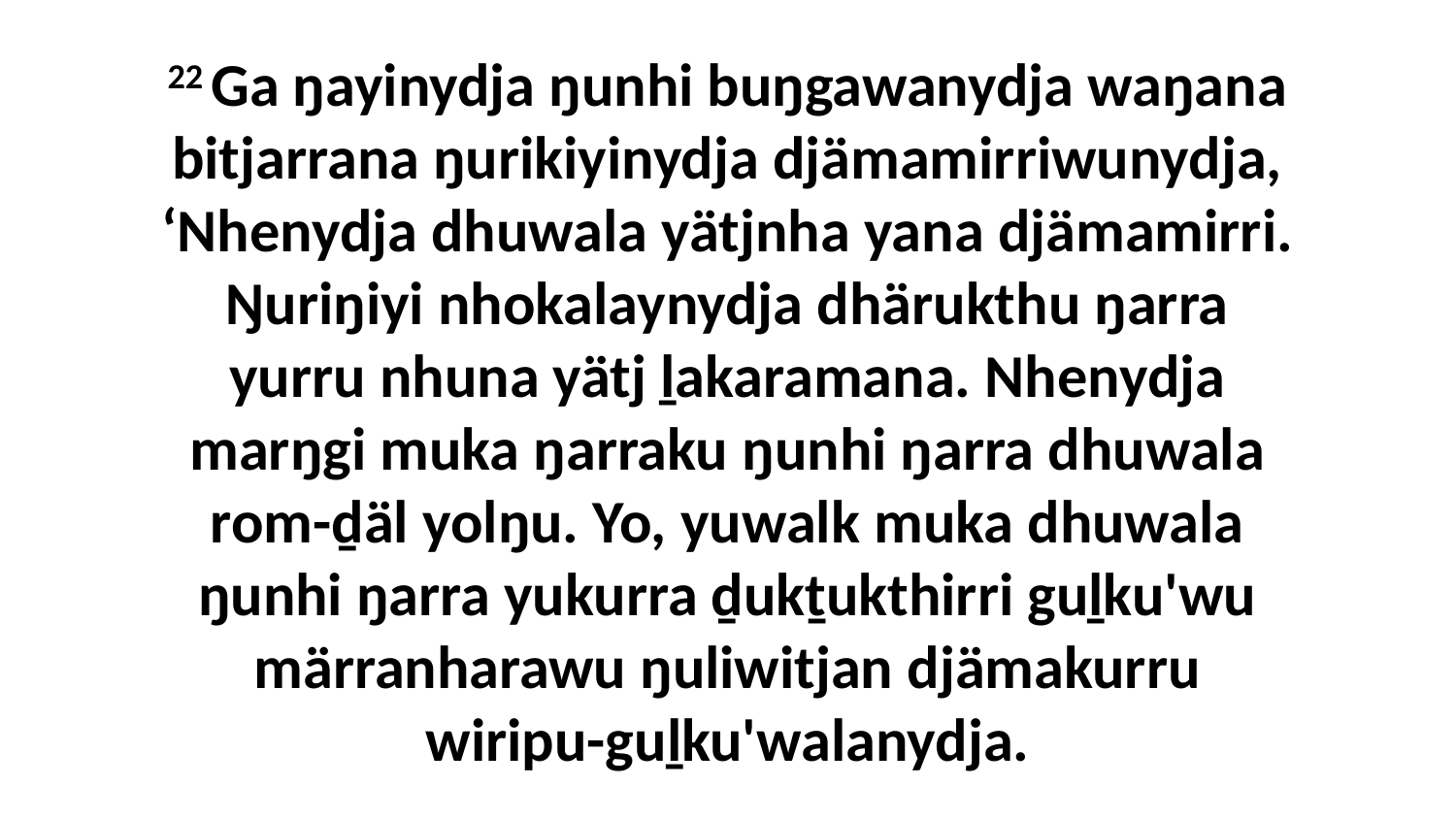

22 Ga ŋayinydja ŋunhi buŋgawanydja waŋana bitjarrana ŋurikiyinydja djämamirriwunydja, ‘Nhenydja dhuwala yätjnha yana djämamirri. Ŋuriŋiyi nhokalaynydja dhärukthu ŋarra yurru nhuna yätj ḻakaramana. Nhenydja marŋgi muka ŋarraku ŋunhi ŋarra dhuwala rom-ḏäl yolŋu. Yo, yuwalk muka dhuwala ŋunhi ŋarra yukurra ḏukṯukthirri guḻku'wu märranharawu ŋuliwitjan djämakurru wiripu-guḻku'walanydja.